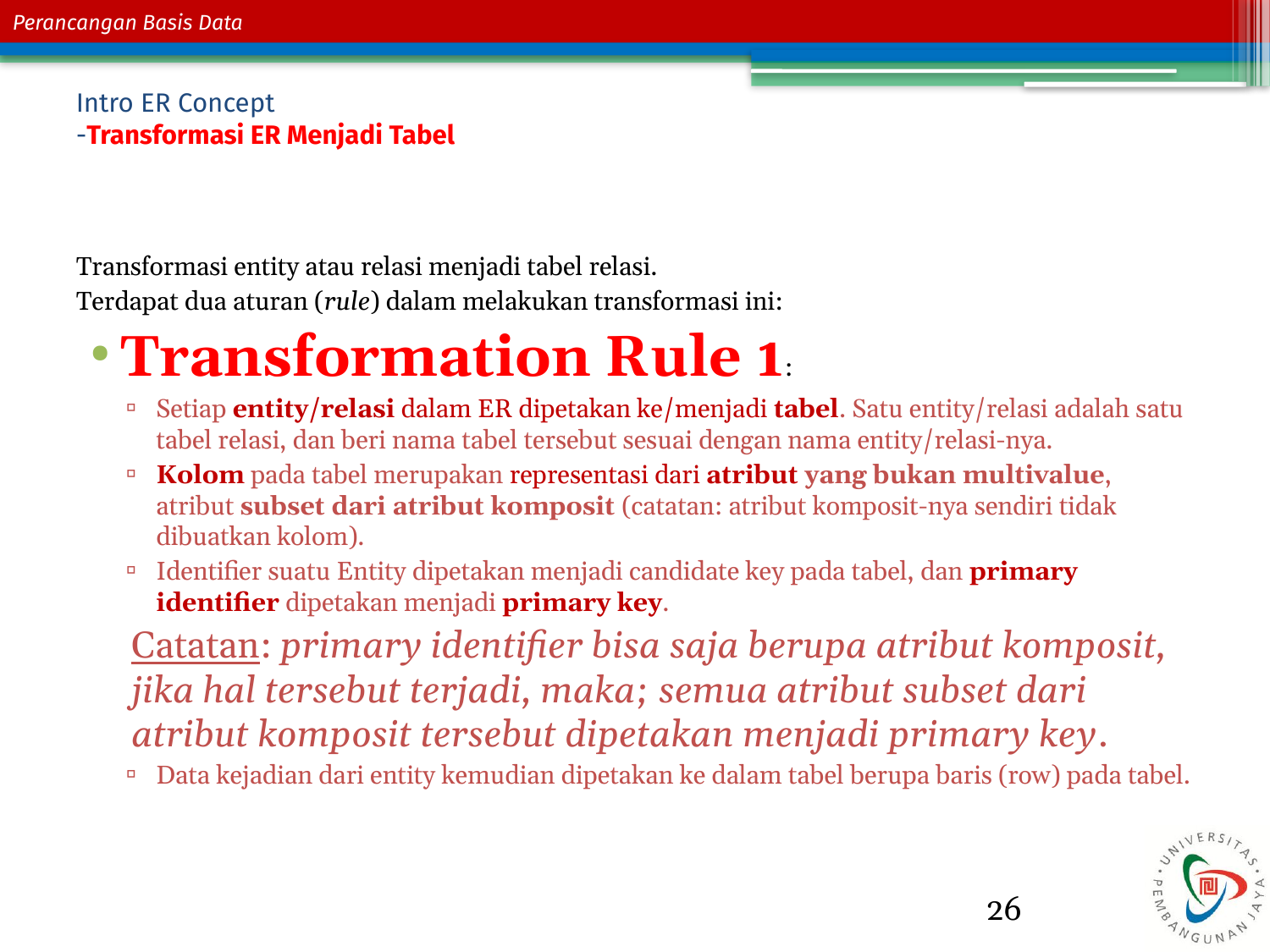

# Intro ER Concept -Transformasi ER Menjadi Tabel
Transformasi entity atau relasi menjadi tabel relasi.
Terdapat dua aturan (rule) dalam melakukan transformasi ini:
Transformation Rule 1:
Setiap entity/relasi dalam ER dipetakan ke/menjadi tabel. Satu entity/relasi adalah satu tabel relasi, dan beri nama tabel tersebut sesuai dengan nama entity/relasi-nya.
Kolom pada tabel merupakan representasi dari atribut yang bukan multivalue, atribut subset dari atribut komposit (catatan: atribut komposit-nya sendiri tidak dibuatkan kolom).
Identifier suatu Entity dipetakan menjadi candidate key pada tabel, dan primary identifier dipetakan menjadi primary key.
Catatan: primary identifier bisa saja berupa atribut komposit, jika hal tersebut terjadi, maka; semua atribut subset dari atribut komposit tersebut dipetakan menjadi primary key.
Data kejadian dari entity kemudian dipetakan ke dalam tabel berupa baris (row) pada tabel.

26